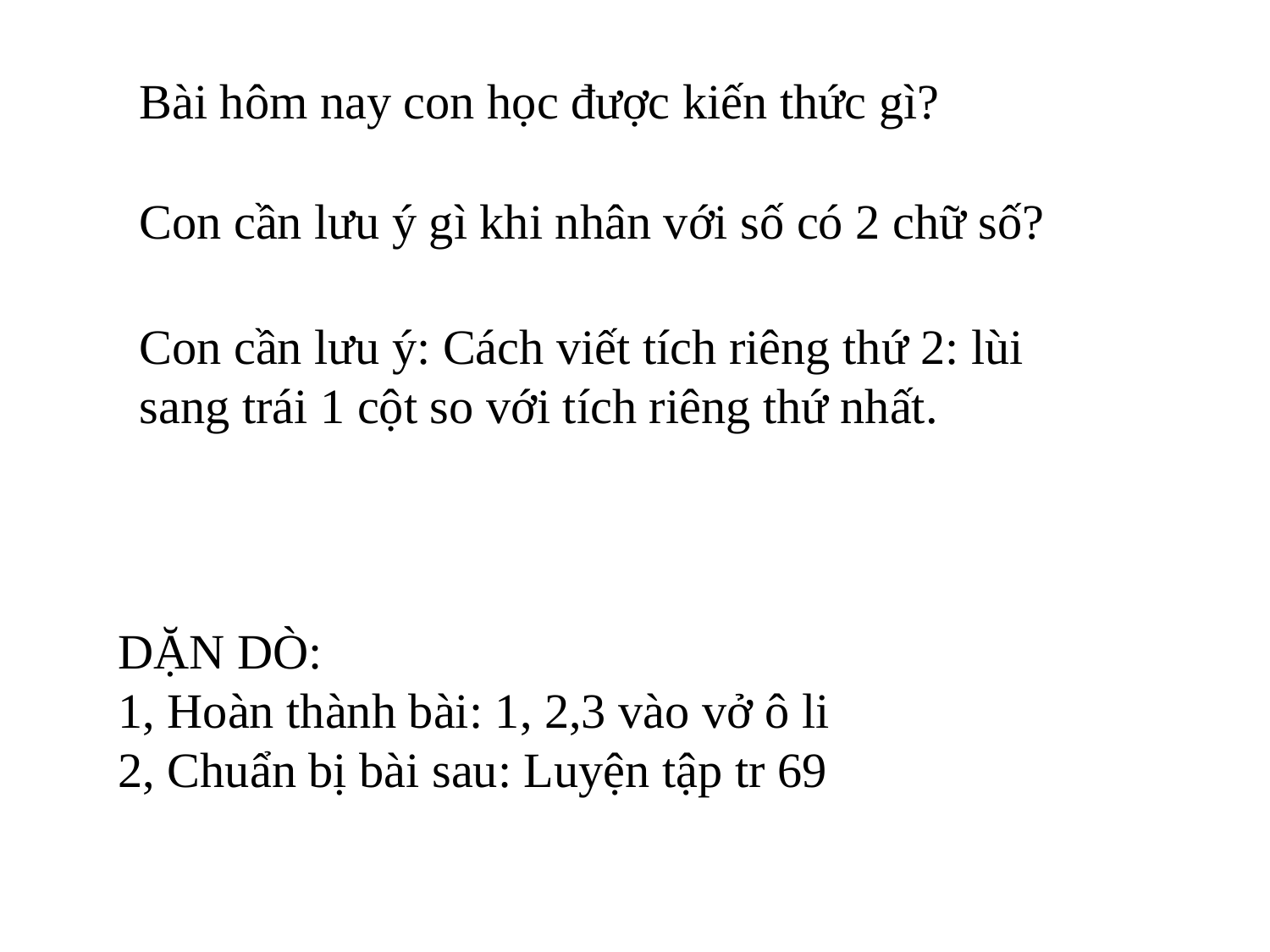

Bài hôm nay con học được kiến thức gì?
Con cần lưu ý gì khi nhân với số có 2 chữ số?
Con cần lưu ý: Cách viết tích riêng thứ 2: lùi sang trái 1 cột so với tích riêng thứ nhất.
DẶN DÒ:
1, Hoàn thành bài: 1, 2,3 vào vở ô li
2, Chuẩn bị bài sau: Luyện tập tr 69